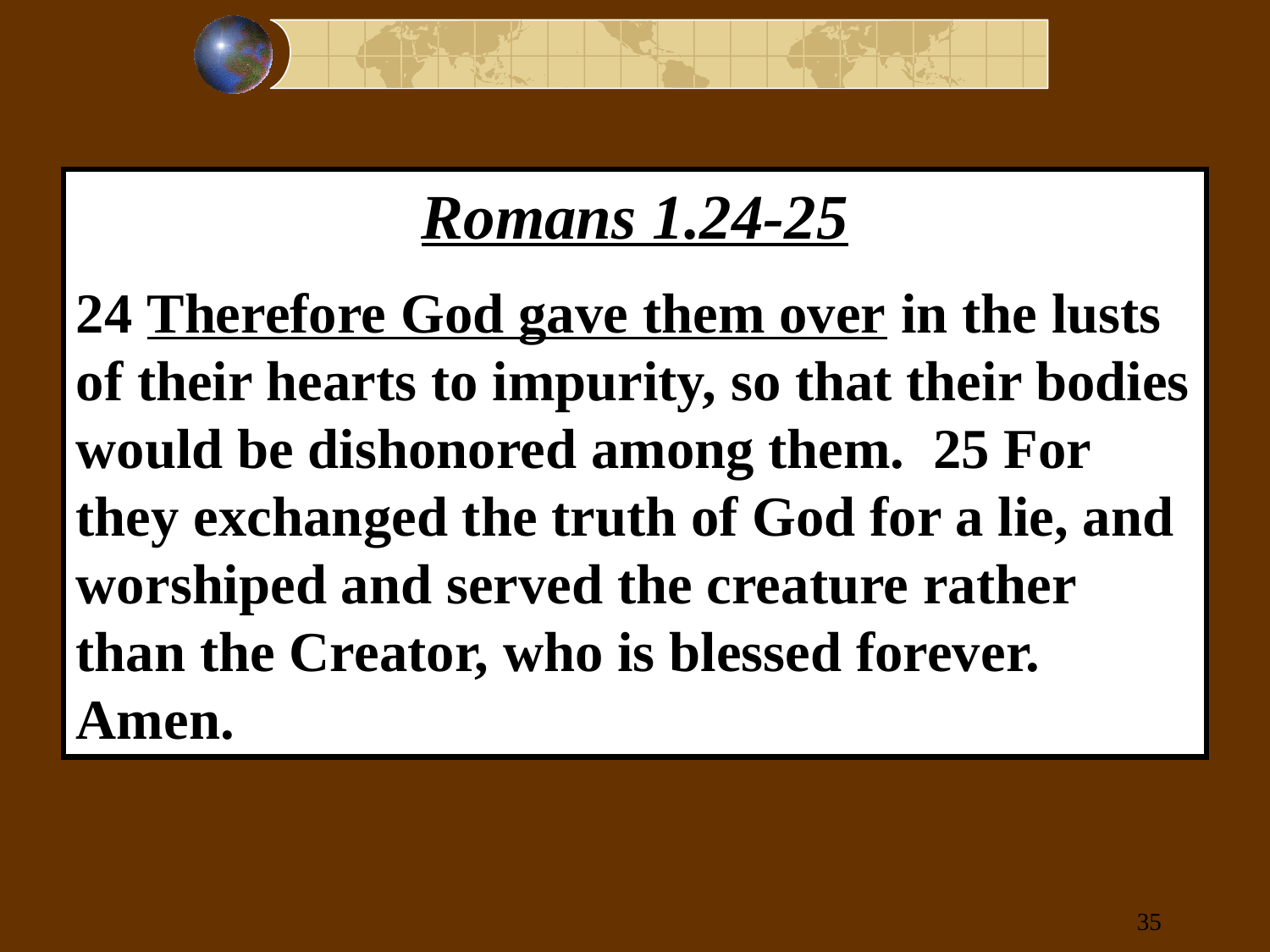

Romans 1.24-25

24 Therefore God gave them over in the lusts of their hearts to impurity, so that their bodies would be dishonored among them.  25 For they exchanged the truth of God for a lie, and worshiped and served the creature rather than the Creator, who is blessed forever. Amen.
35